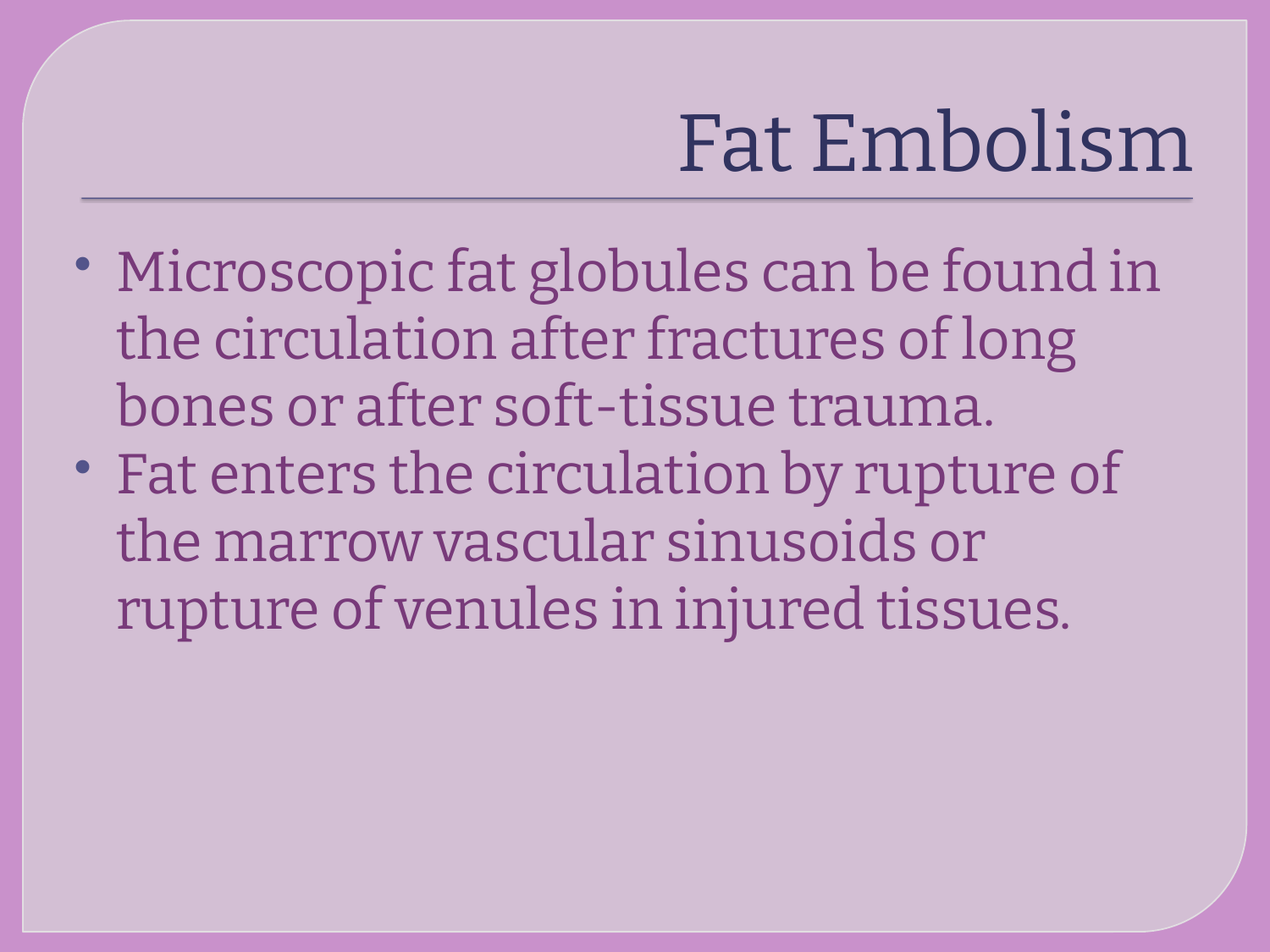

# Fat Embolism
Microscopic fat globules can be found in the circulation after fractures of long bones or after soft-tissue trauma.
Fat enters the circulation by rupture of the marrow vascular sinusoids or rupture of venules in injured tissues.